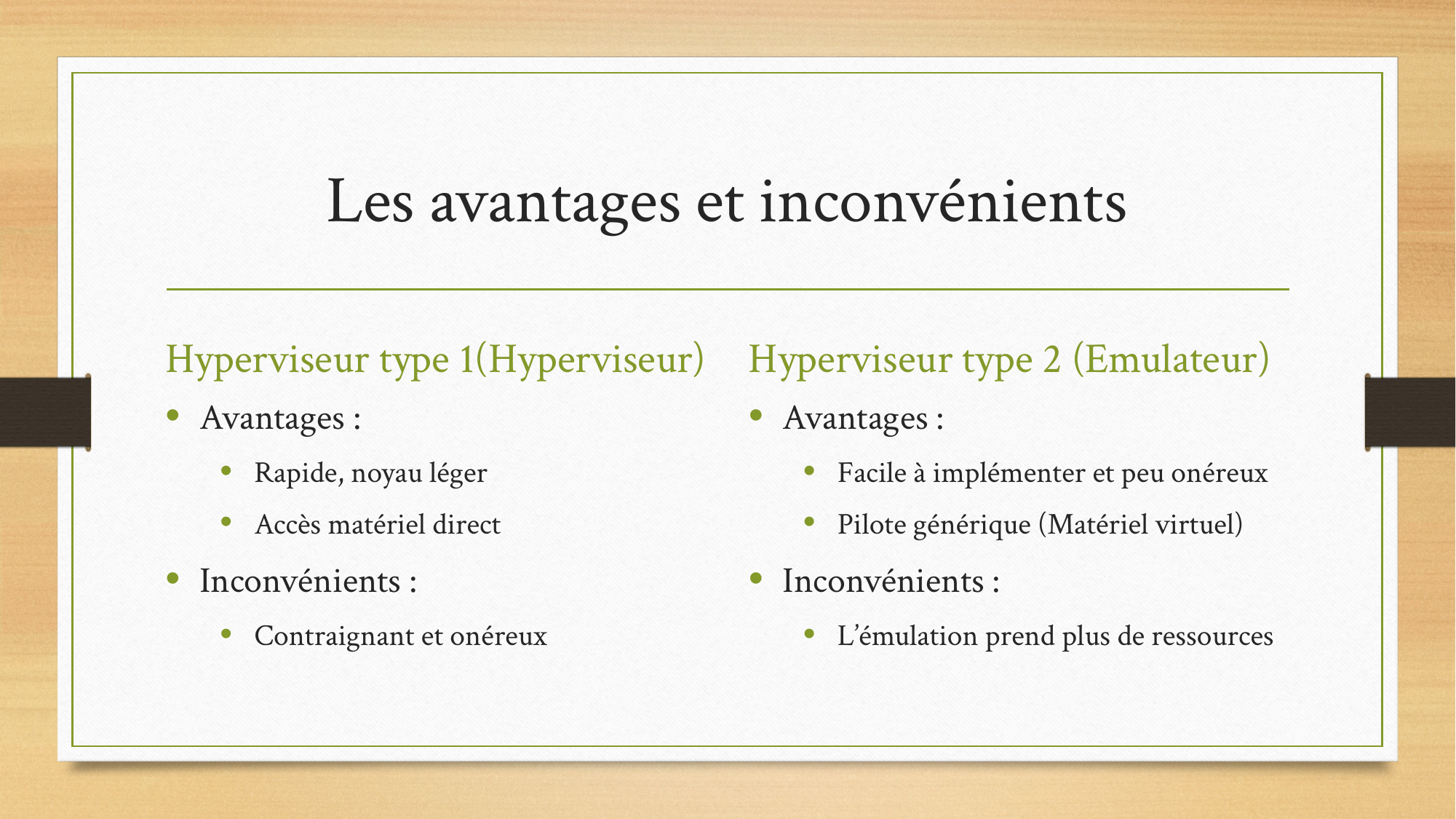

# Les avantages et inconvénients
Hyperviseur type 1(Hyperviseur)
Hyperviseur type 2 (Emulateur)
Avantages :
Rapide, noyau léger
Accès matériel direct
Inconvénients :
Contraignant et onéreux
Avantages :
Facile à implémenter et peu onéreux
Pilote générique (Matériel virtuel)
Inconvénients :
L’émulation prend plus de ressources